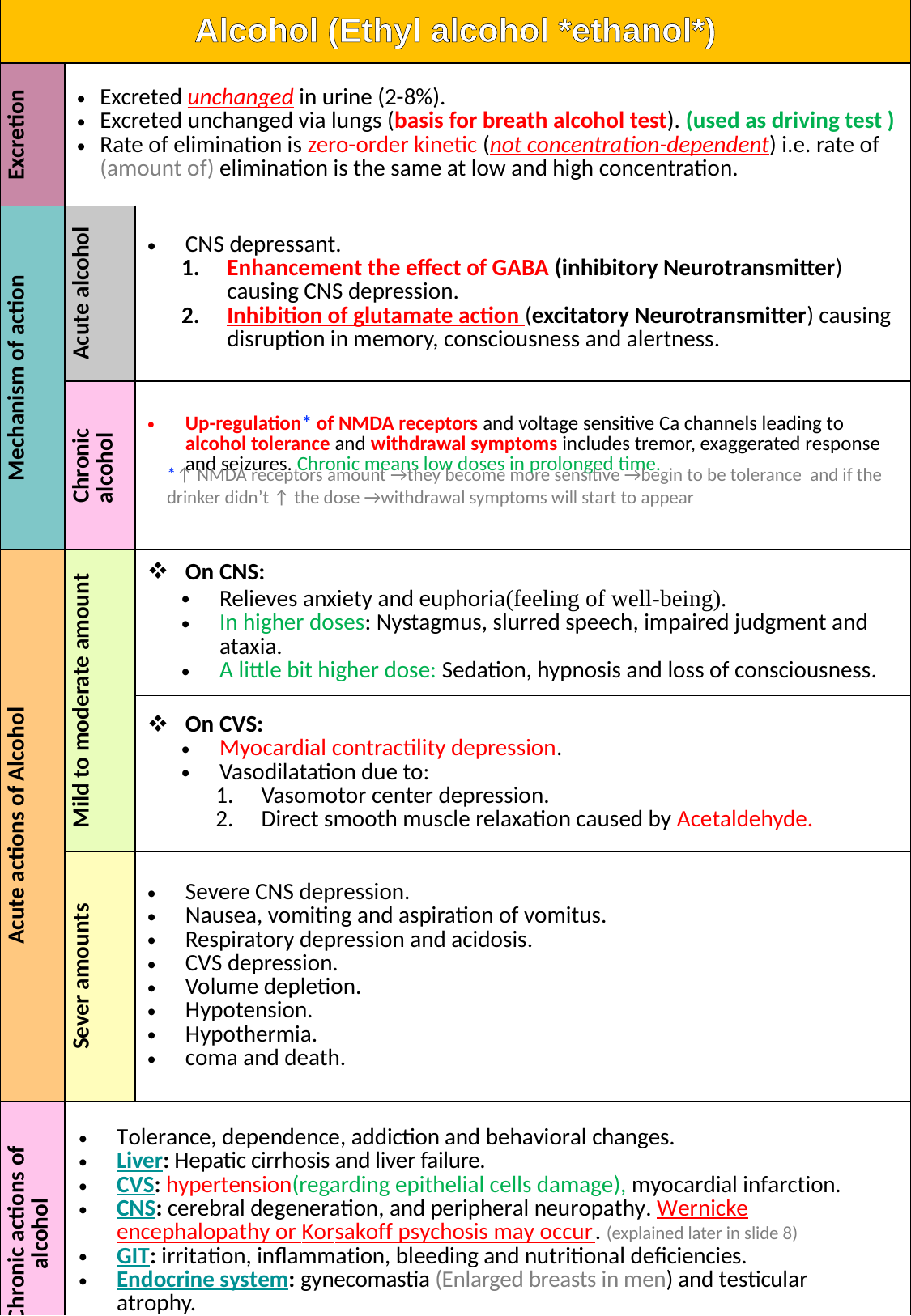

| Alcohol (Ethyl alcohol \*ethanol\*) |  |  |
| --- | --- | --- |
| Excretion | Excreted unchanged in urine (2-8%). Excreted unchanged via lungs (basis for breath alcohol test). (used as driving test ) Rate of elimination is zero-order kinetic (not concentration-dependent) i.e. rate of (amount of) elimination is the same at low and high concentration. |  |
| Mechanism of action | Acute alcohol | CNS depressant. Enhancement the effect of GABA (inhibitory Neurotransmitter) causing CNS depression. Inhibition of glutamate action (excitatory Neurotransmitter) causing disruption in memory, consciousness and alertness. |
|  | Chronic alcohol | Up-regulation\* of NMDA receptors and voltage sensitive Ca channels leading to alcohol tolerance and withdrawal symptoms includes tremor, exaggerated response and seizures. Chronic means low doses in prolonged time. |
| Acute actions of Alcohol | Mild to moderate amount | On CNS: Relieves anxiety and euphoria(feeling of well-being). In higher doses: Nystagmus, slurred speech, impaired judgment and ataxia. A little bit higher dose: Sedation, hypnosis and loss of consciousness. |
|  |  | On CVS: Myocardial contractility depression. Vasodilatation due to: Vasomotor center depression. Direct smooth muscle relaxation caused by Acetaldehyde. |
|  | Sever amounts | Severe CNS depression. Nausea, vomiting and aspiration of vomitus. Respiratory depression and acidosis. CVS depression. Volume depletion. Hypotension. Hypothermia. coma and death. |
| Chronic actions of alcohol | Tolerance, dependence, addiction and behavioral changes. Liver: Hepatic cirrhosis and liver failure. CVS: hypertension(regarding epithelial cells damage), myocardial infarction. CNS: cerebral degeneration, and peripheral neuropathy. Wernicke encephalopathy or Korsakoff psychosis may occur . (explained later in slide 8) GIT: irritation, inflammation, bleeding and nutritional deficiencies. Endocrine system: gynecomastia (Enlarged breasts in men) and testicular atrophy. hematology: hematological disorders, neoplasia. |  |
*↑ NMDA receptors amount →they become more sensitive →begin to be tolerance  and if the drinker didn’t ↑ the dose →withdrawal symptoms will start to appear